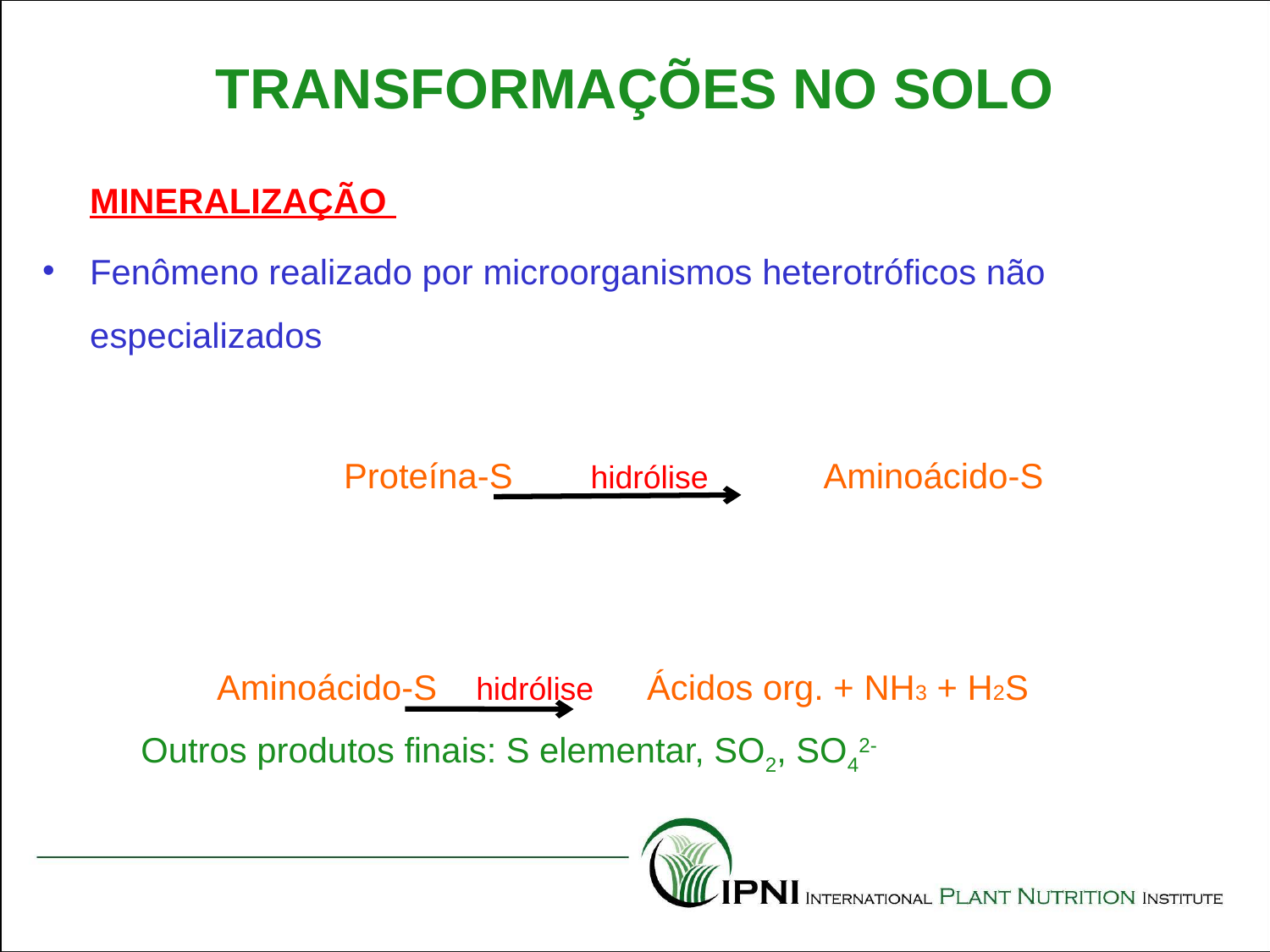

TRANSFORMAÇÕES NO SOLO

	MINERALIZAÇÃO
Fenômeno realizado por microorganismos heterotróficos não especializados

			Proteína-S        hidrólise            Aminoácido-S

		Aminoácido-S    hidrólise      Ácidos org. + NH3 + H2S

Outros produtos finais: S elementar, SO2, SO42-